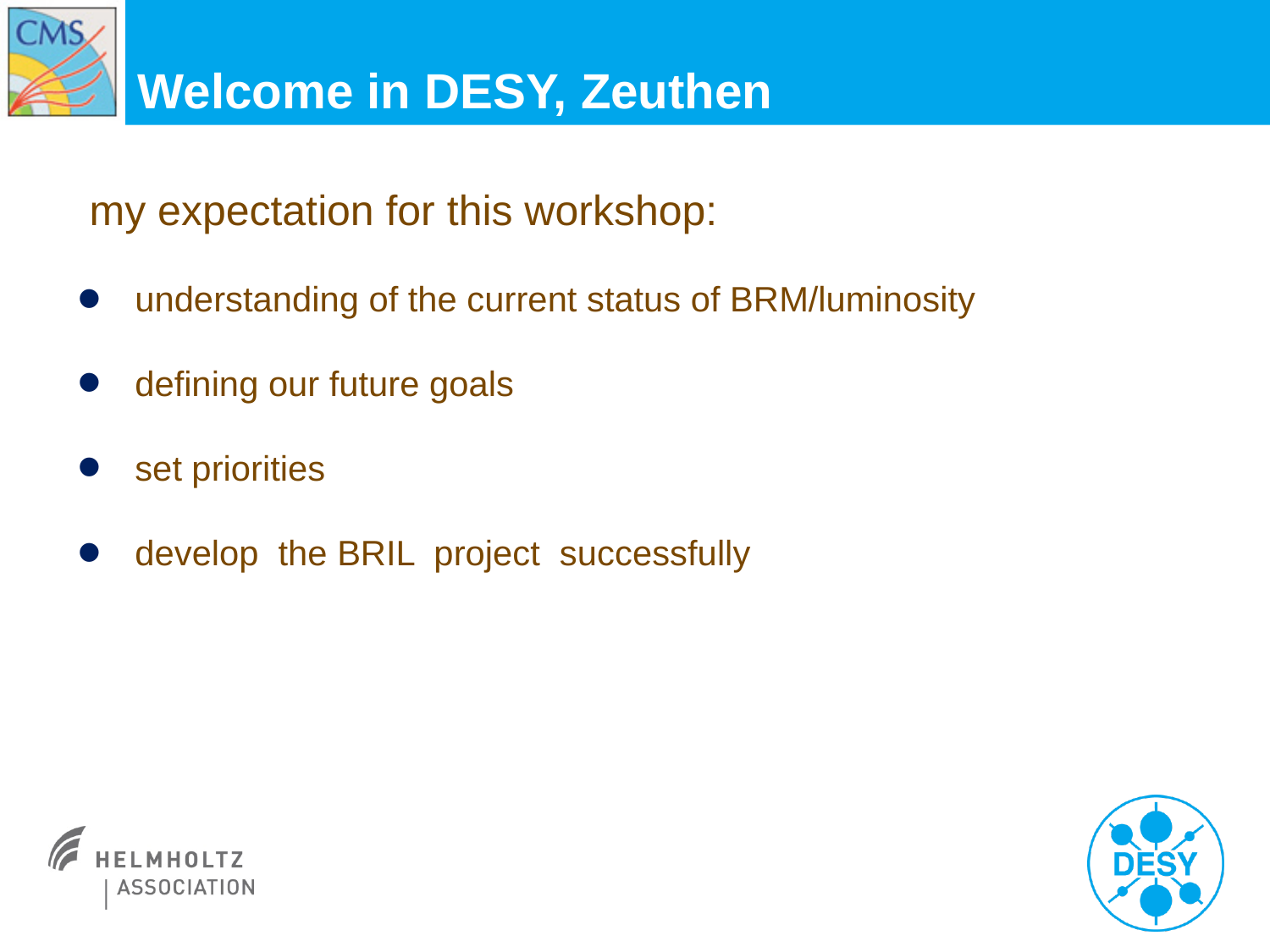

# Welcome in DESY, Zeuthen
 my expectation for this workshop:

 understanding of the current status of BRM/luminosity

 defining our future goals

 set priorities

 develop  the BRIL  project  successfully